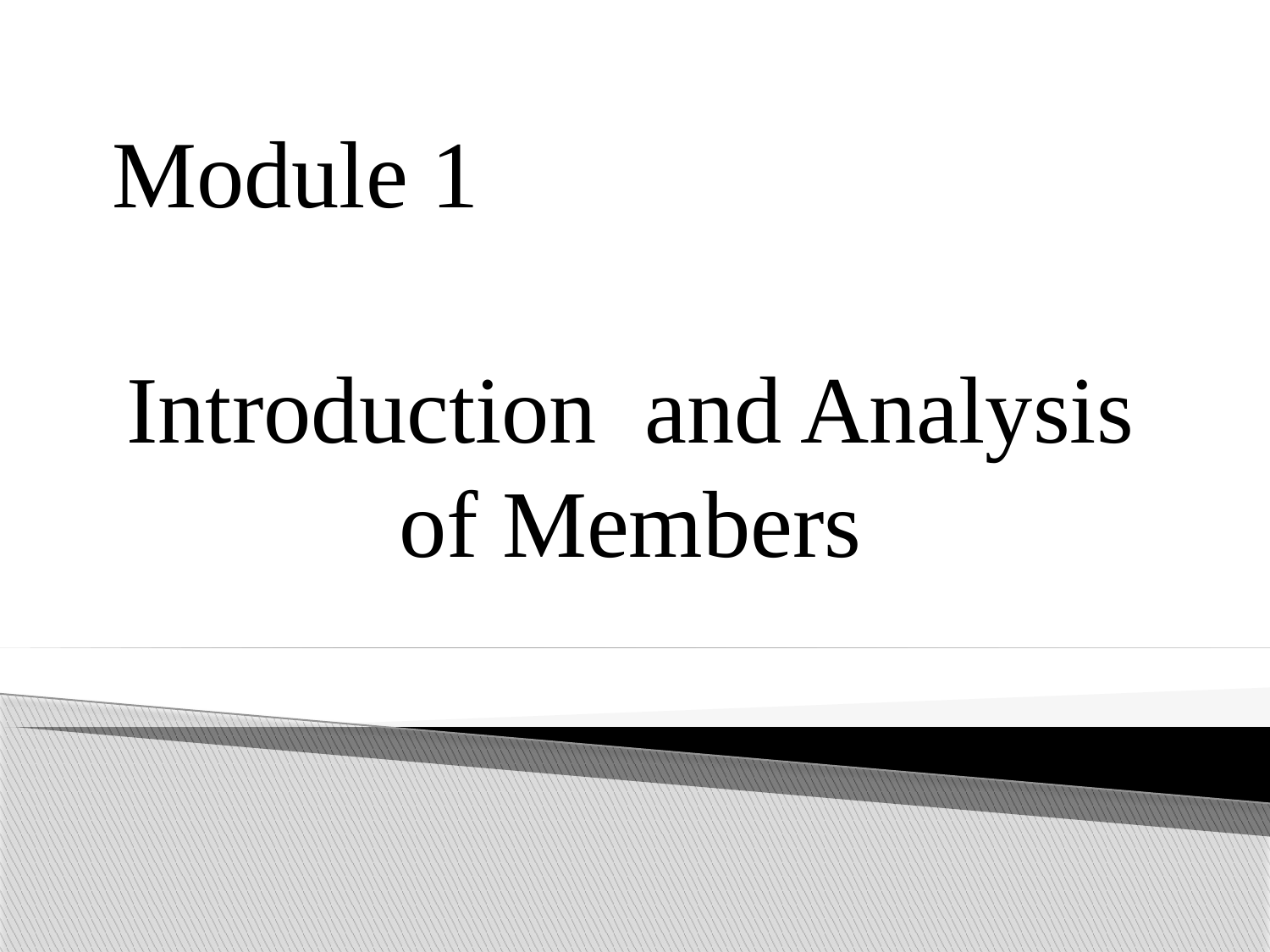

Module 1
Introduction  and Analysis of Members

#